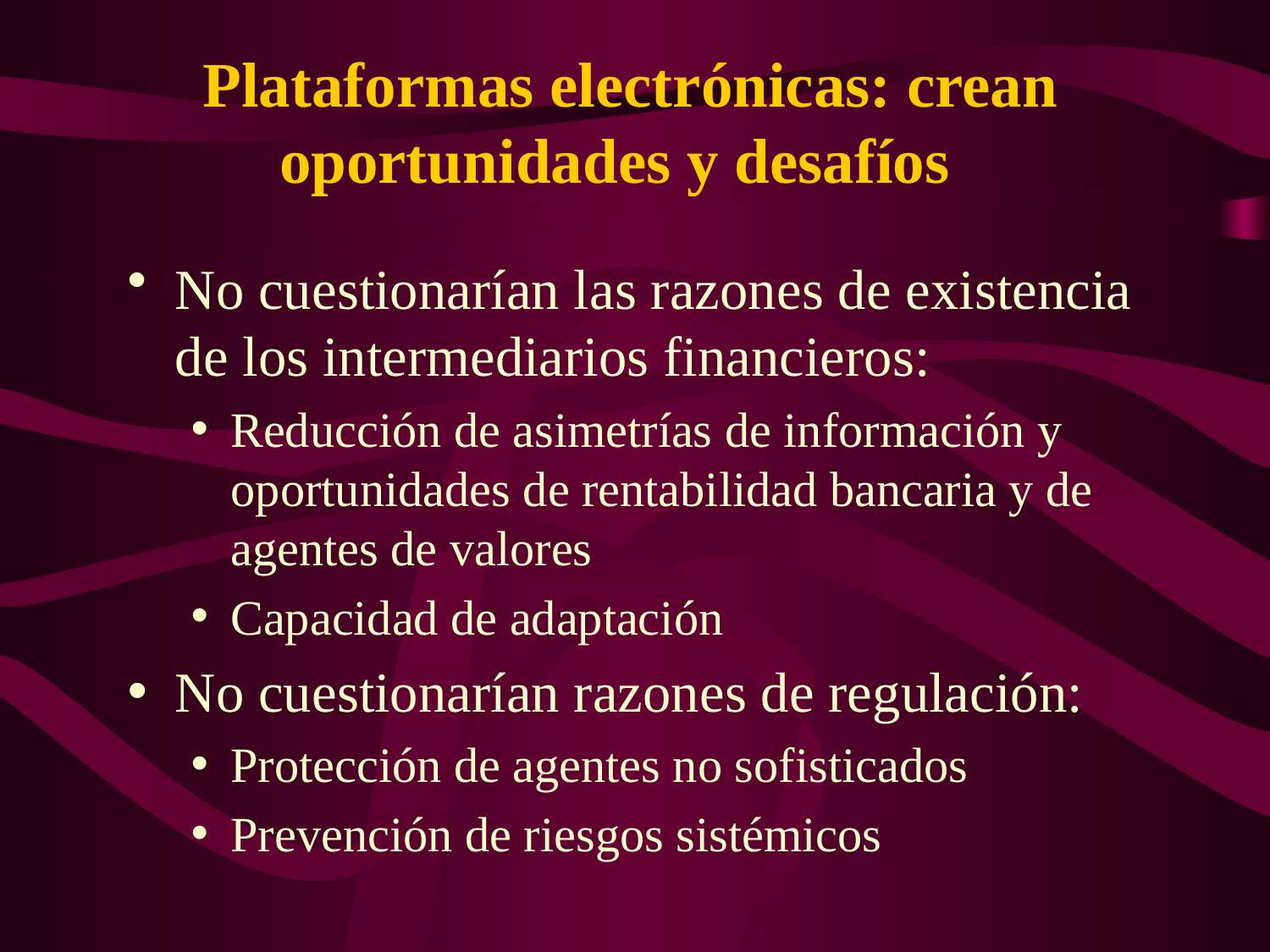

Plataformas electrónicas: crean oportunidades y desafíos
No cuestionarían las razones de existencia de los intermediarios financieros:
Reducción de asimetrías de información y oportunidades de rentabilidad bancaria y de agentes de valores
Capacidad de adaptación
No cuestionarían razones de regulación:
Protección de agentes no sofisticados
Prevención de riesgos sistémicos